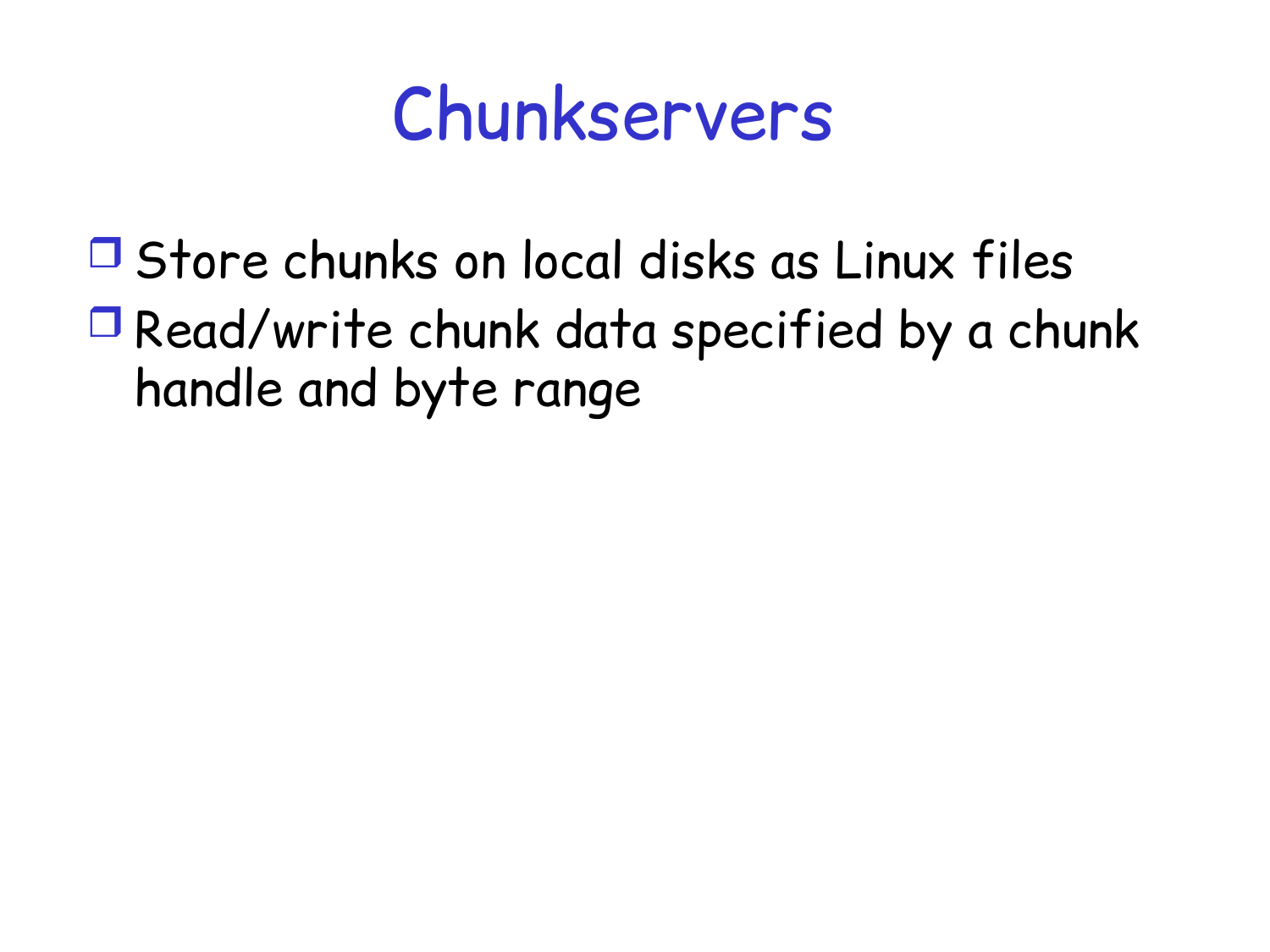

# Chunkservers
Store chunks on local disks as Linux files
Read/write chunk data specified by a chunk handle and byte range